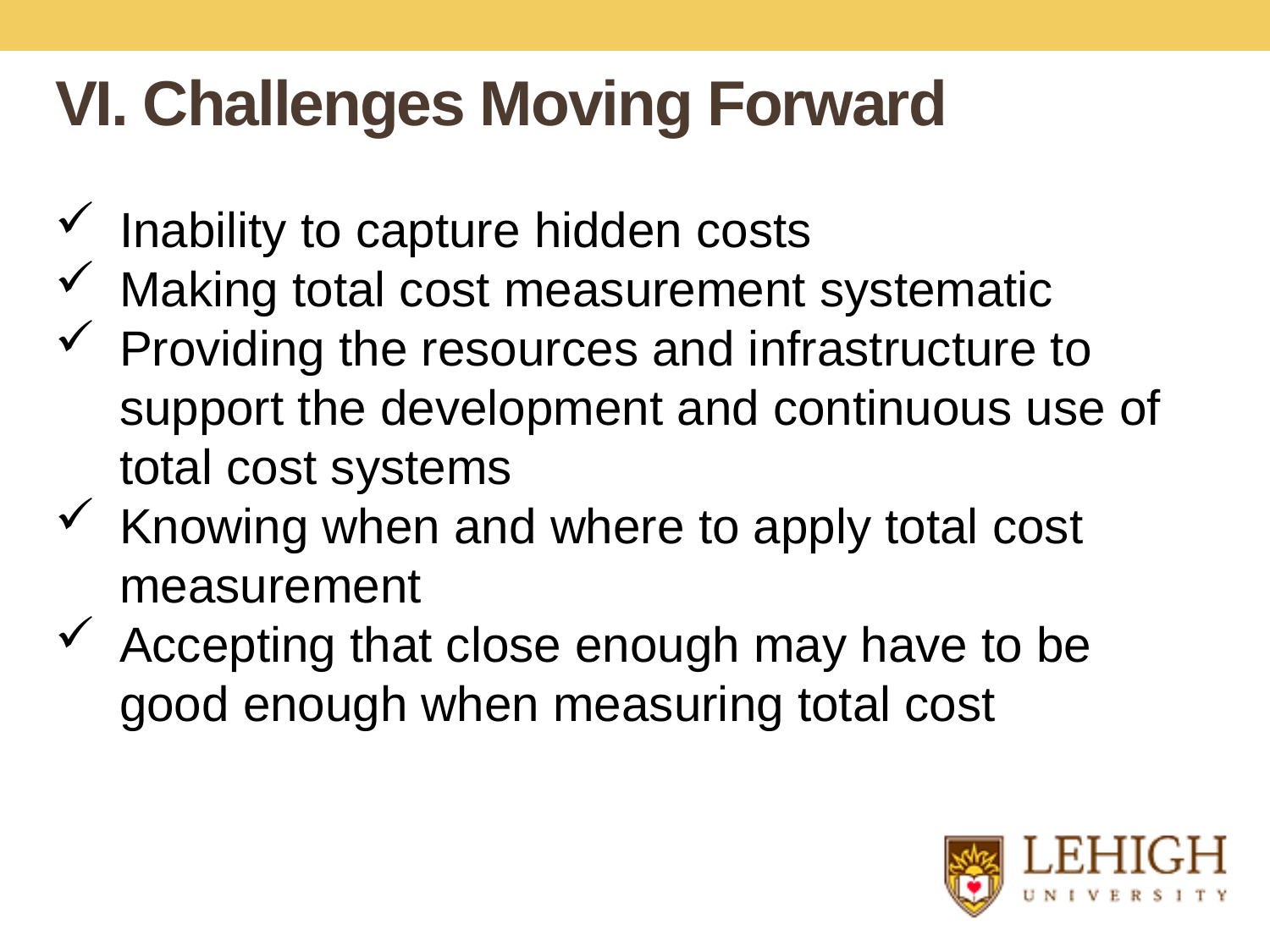

# VI. Challenges Moving Forward
Inability to capture hidden costs
Making total cost measurement systematic
Providing the resources and infrastructure to support the development and continuous use of total cost systems
Knowing when and where to apply total cost measurement
Accepting that close enough may have to be good enough when measuring total cost